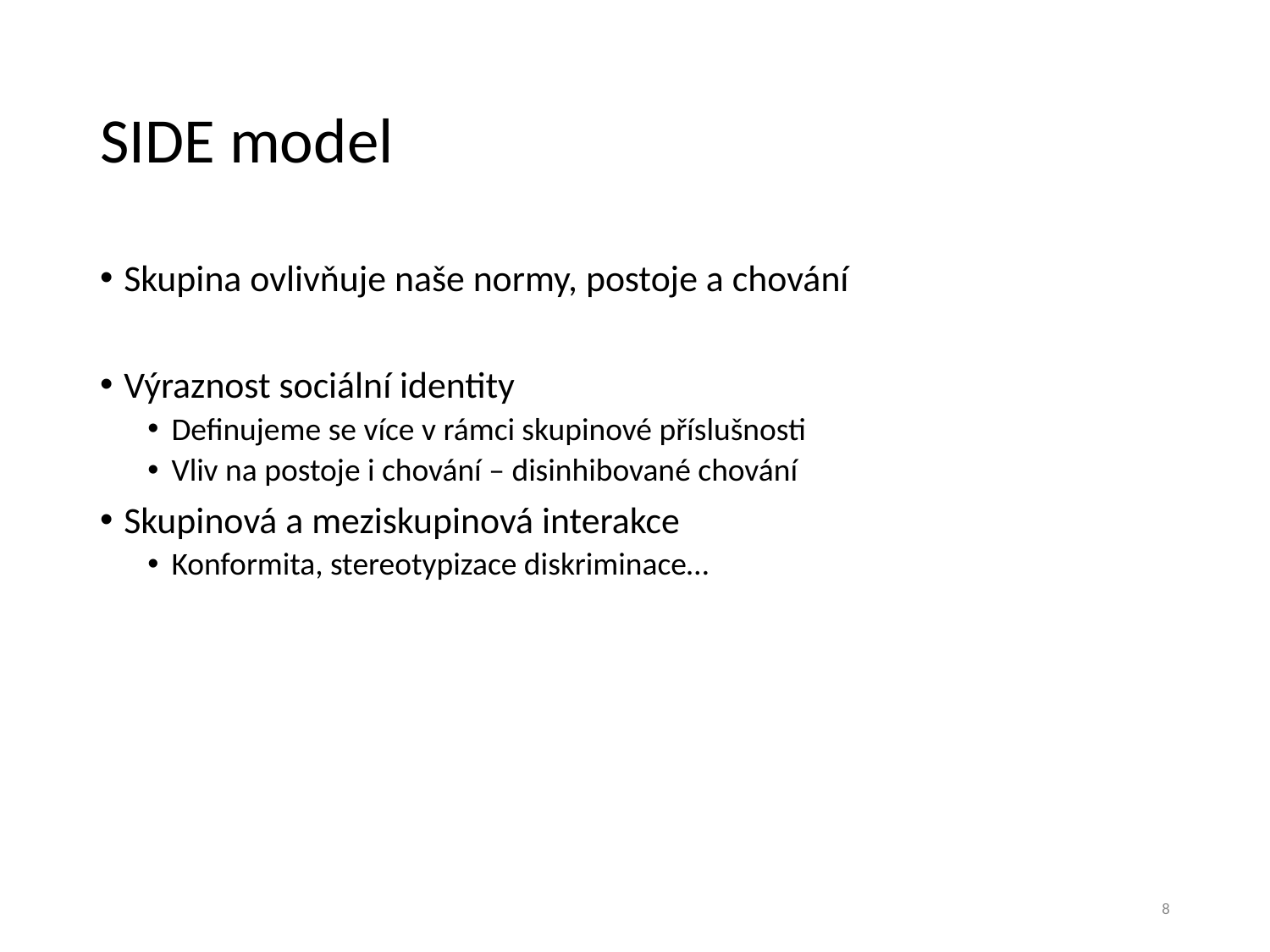

# SIDE model
Skupina ovlivňuje naše normy, postoje a chování

Výraznost sociální identity
Definujeme se více v rámci skupinové příslušnosti
Vliv na postoje i chování – disinhibované chování
Skupinová a meziskupinová interakce
Konformita, stereotypizace diskriminace…

8